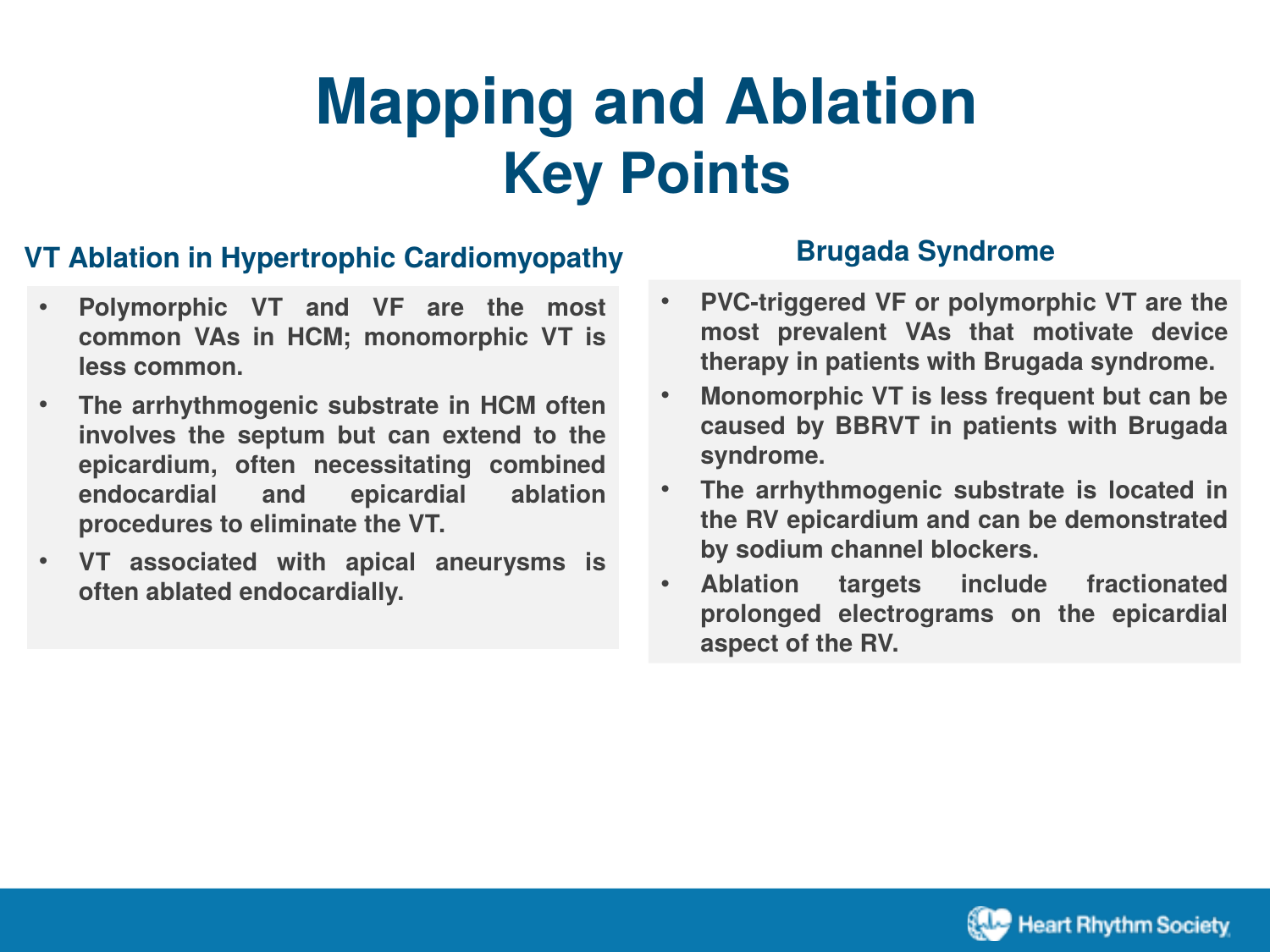

Mapping and Ablation
Key Points
Brugada Syndrome
VT Ablation in Hypertrophic Cardiomyopathy
PVC-triggered VF or polymorphic VT are the most prevalent VAs that motivate device therapy in patients with Brugada syndrome.
Monomorphic VT is less frequent but can be caused by BBRVT in patients with Brugada syndrome.
The arrhythmogenic substrate is located in the RV epicardium and can be demonstrated by sodium channel blockers.
Ablation targets include fractionated prolonged electrograms on the epicardial aspect of the RV.
Polymorphic VT and VF are the most common VAs in HCM; monomorphic VT is less common.
The arrhythmogenic substrate in HCM often involves the septum but can extend to the epicardium, often necessitating combined endocardial and epicardial ablation procedures to eliminate the VT.
VT associated with apical aneurysms is often ablated endocardially.